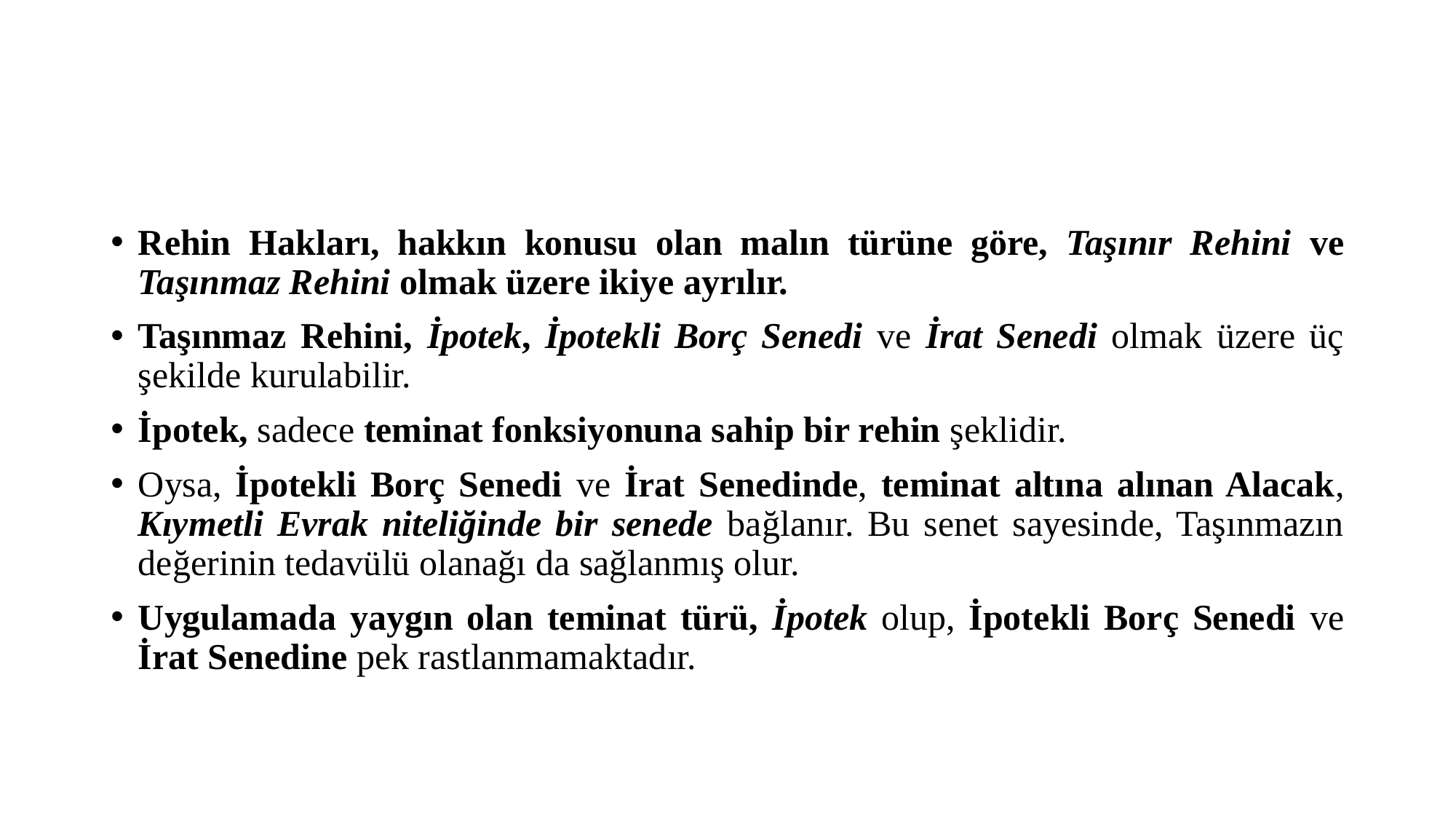

#
Rehin Hakları, hakkın konusu olan malın türüne göre, Taşınır Rehini ve Taşınmaz Rehini olmak üzere ikiye ayrılır.
Taşınmaz Rehini, İpotek, İpotekli Borç Senedi ve İrat Senedi olmak üzere üç şekilde kurulabilir.
İpotek, sadece teminat fonksiyonuna sahip bir rehin şeklidir.
Oysa, İpotekli Borç Senedi ve İrat Senedinde, teminat altına alınan Alacak, Kıymetli Evrak niteliğinde bir senede bağlanır. Bu senet sayesinde, Taşınmazın değerinin tedavülü olanağı da sağlanmış olur.
Uygulamada yaygın olan teminat türü, İpotek olup, İpotekli Borç Senedi ve İrat Senedine pek rastlanmamaktadır.